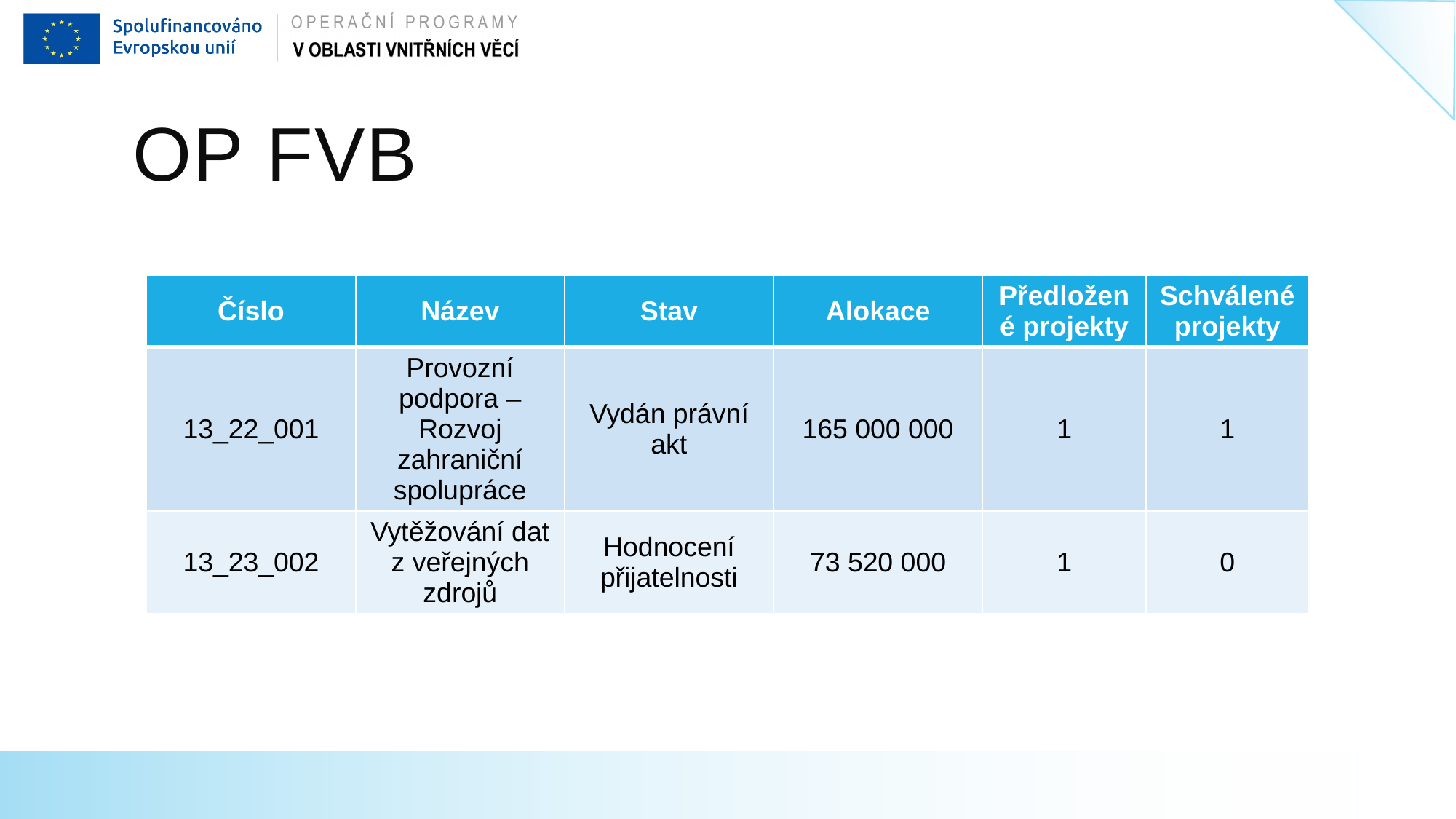

# Op FVB
| Číslo | Název | Stav | Alokace | Předložené projekty | Schválené projekty |
| --- | --- | --- | --- | --- | --- |
| 13\_22\_001 | Provozní podpora – Rozvoj zahraniční spolupráce | Vydán právní akt | 165 000 000 | 1 | 1 |
| 13\_23\_002 | Vytěžování dat z veřejných zdrojů | Hodnocení přijatelnosti | 73 520 000 | 1 | 0 |